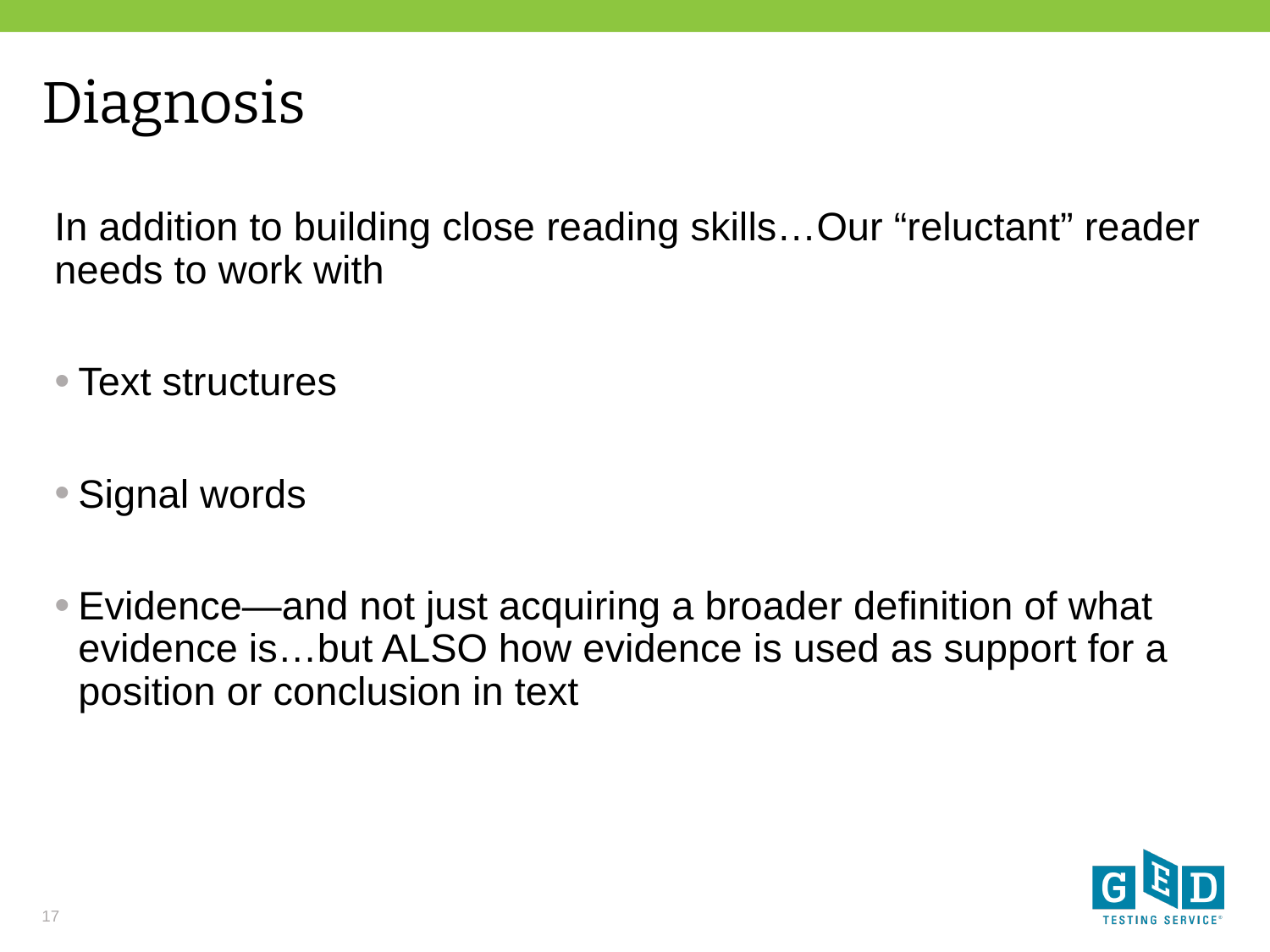

# Diagnosis
In addition to building close reading skills…Our “reluctant” reader needs to work with

Text structures

Signal words

Evidence—and not just acquiring a broader definition of what evidence is…but ALSO how evidence is used as support for a position or conclusion in text
17